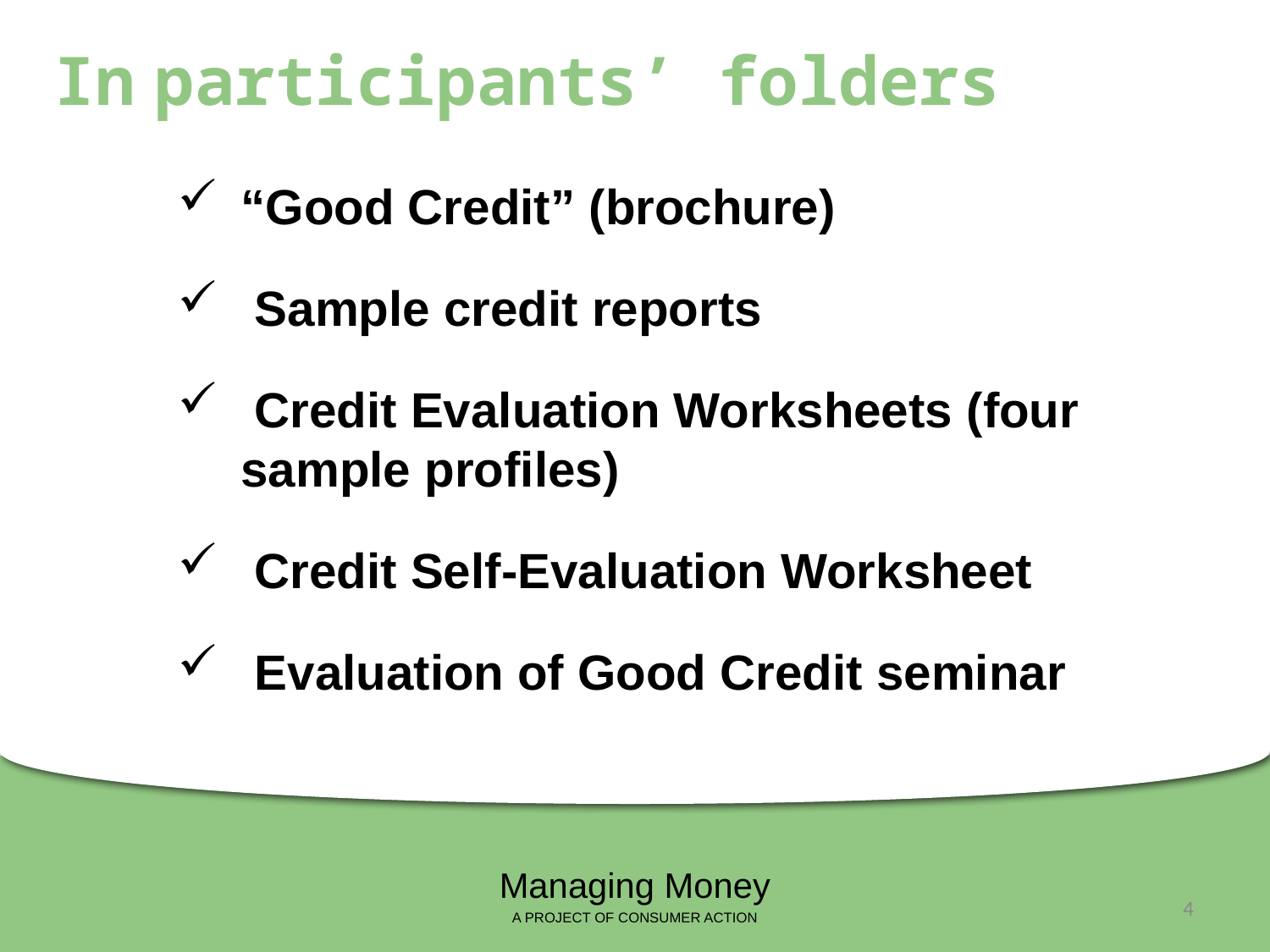

In participants’ folders

“Good Credit” (brochure)
 Sample credit reports
 Credit Evaluation Worksheets (four sample profiles)
 Credit Self-Evaluation Worksheet
 Evaluation of Good Credit seminar

Managing Money
A PROJECT OF CONSUMER ACTION
4